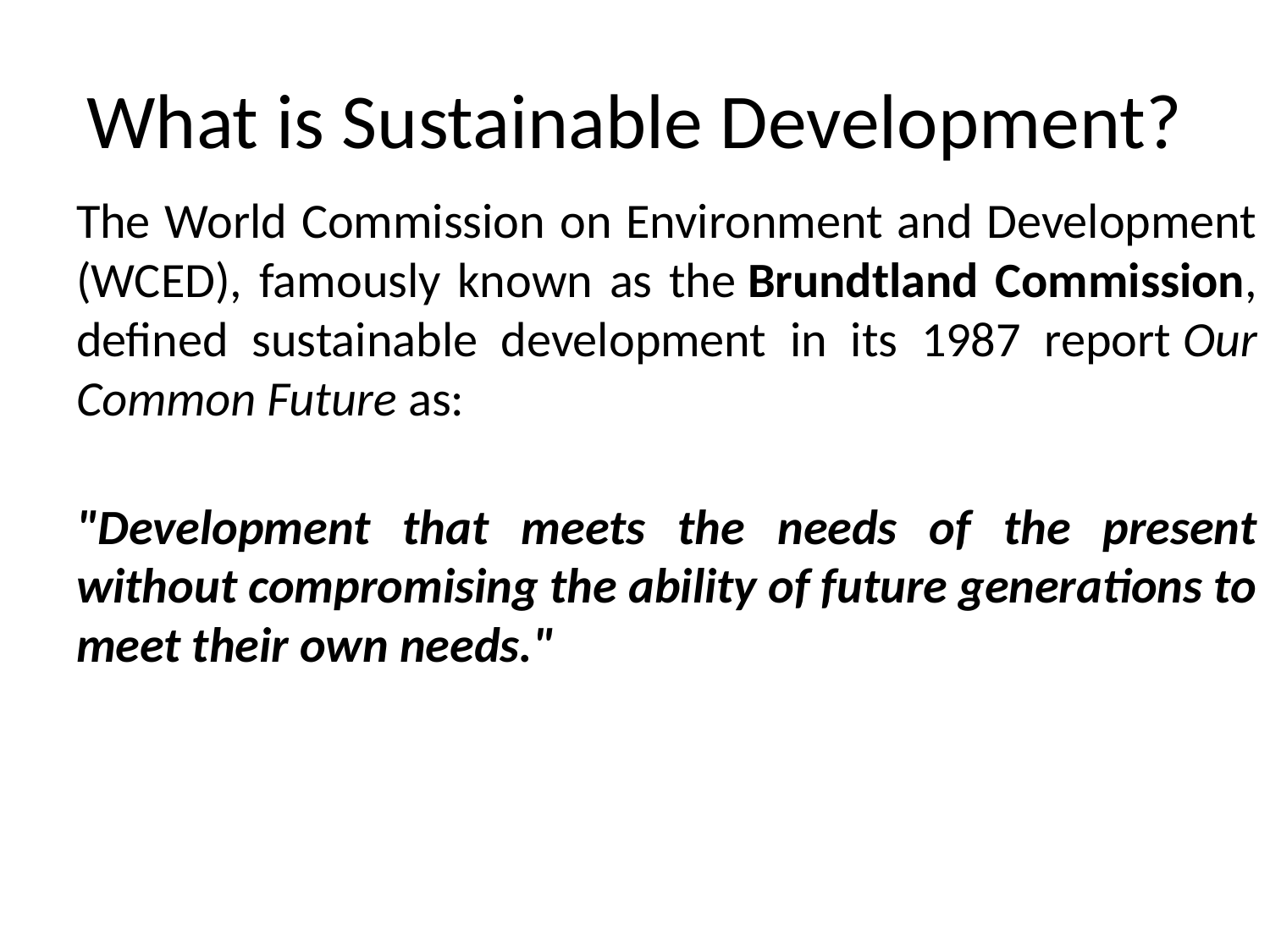

# What is Sustainable Development?
The World Commission on Environment and Development (WCED), famously known as the Brundtland Commission, defined sustainable development in its 1987 report Our Common Future as:

"Development that meets the needs of the present without compromising the ability of future generations to meet their own needs."